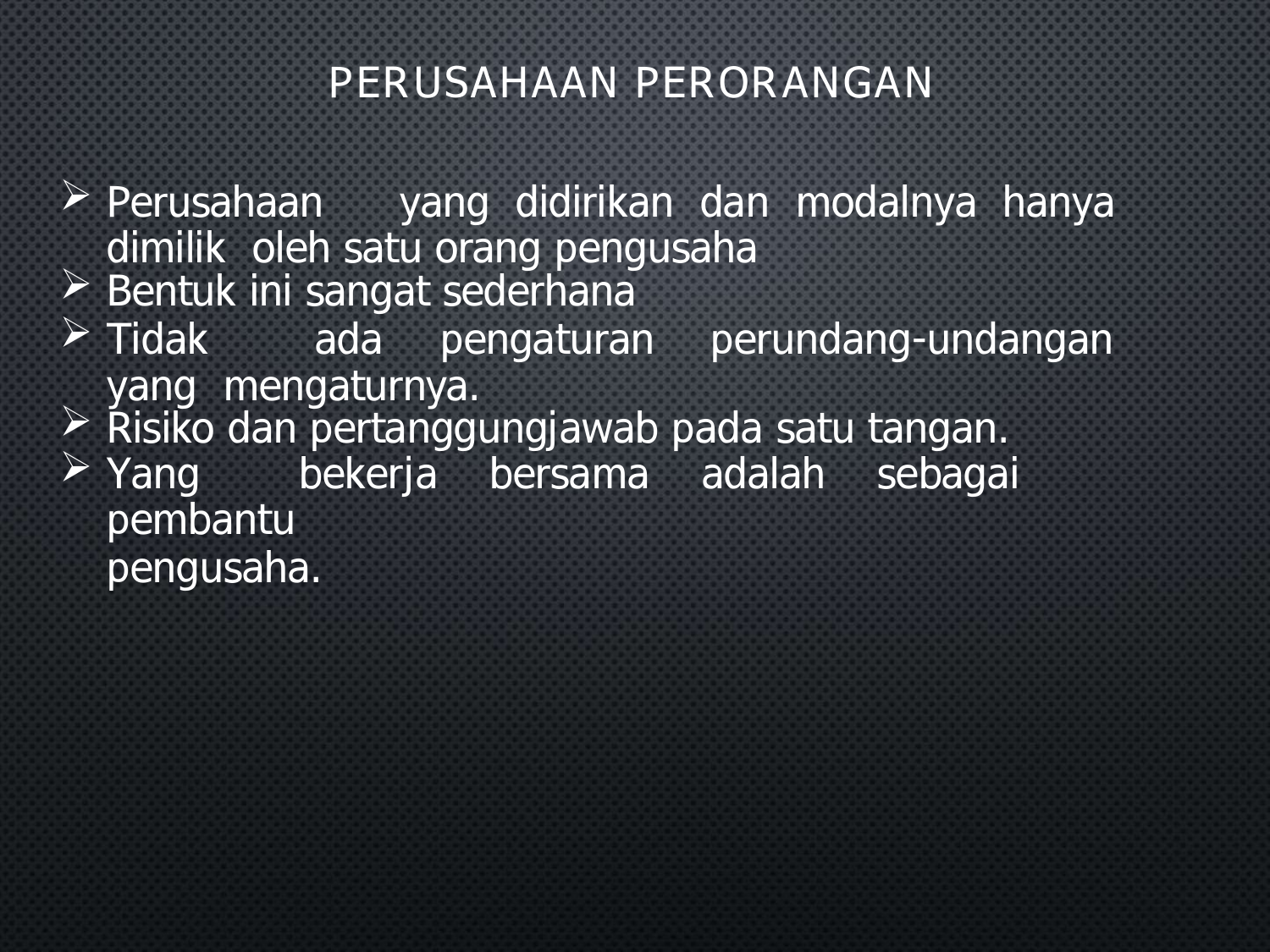

# PERUSAHAAN PERORANGAN
Perusahaan	yang	didirikan	dan	modalnya	hanya	dimilik  oleh satu orang pengusaha
Bentuk ini sangat sederhana
Tidak	ada	pengaturan	perundang-undangan	yang  mengaturnya.
Risiko dan pertanggungjawab pada satu tangan.
Yang	bekerja	bersama	adalah	sebagai	pembantu
pengusaha.